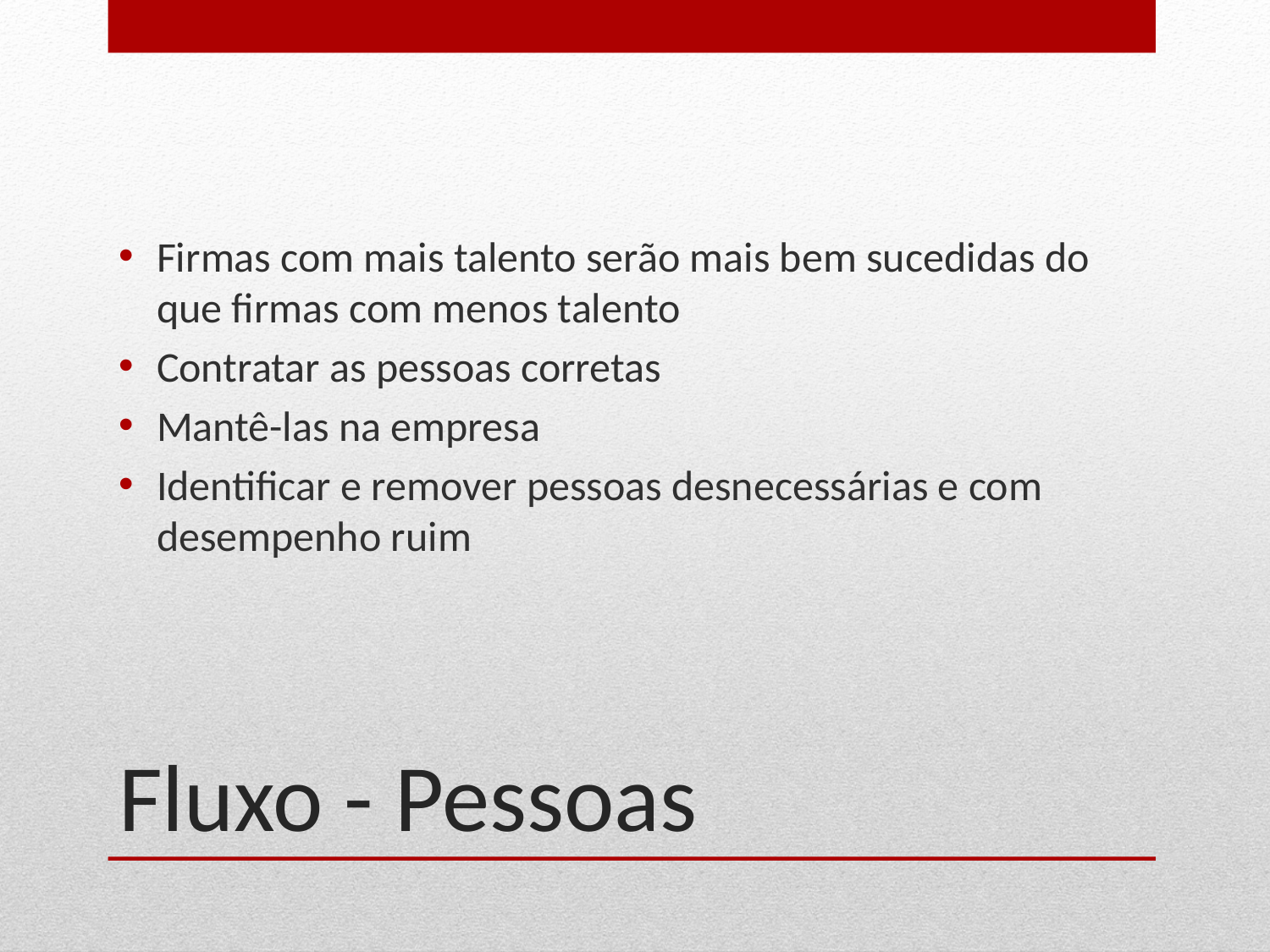

Firmas com mais talento serão mais bem sucedidas do que firmas com menos talento
Contratar as pessoas corretas
Mantê-las na empresa
Identificar e remover pessoas desnecessárias e com desempenho ruim
# Fluxo - Pessoas